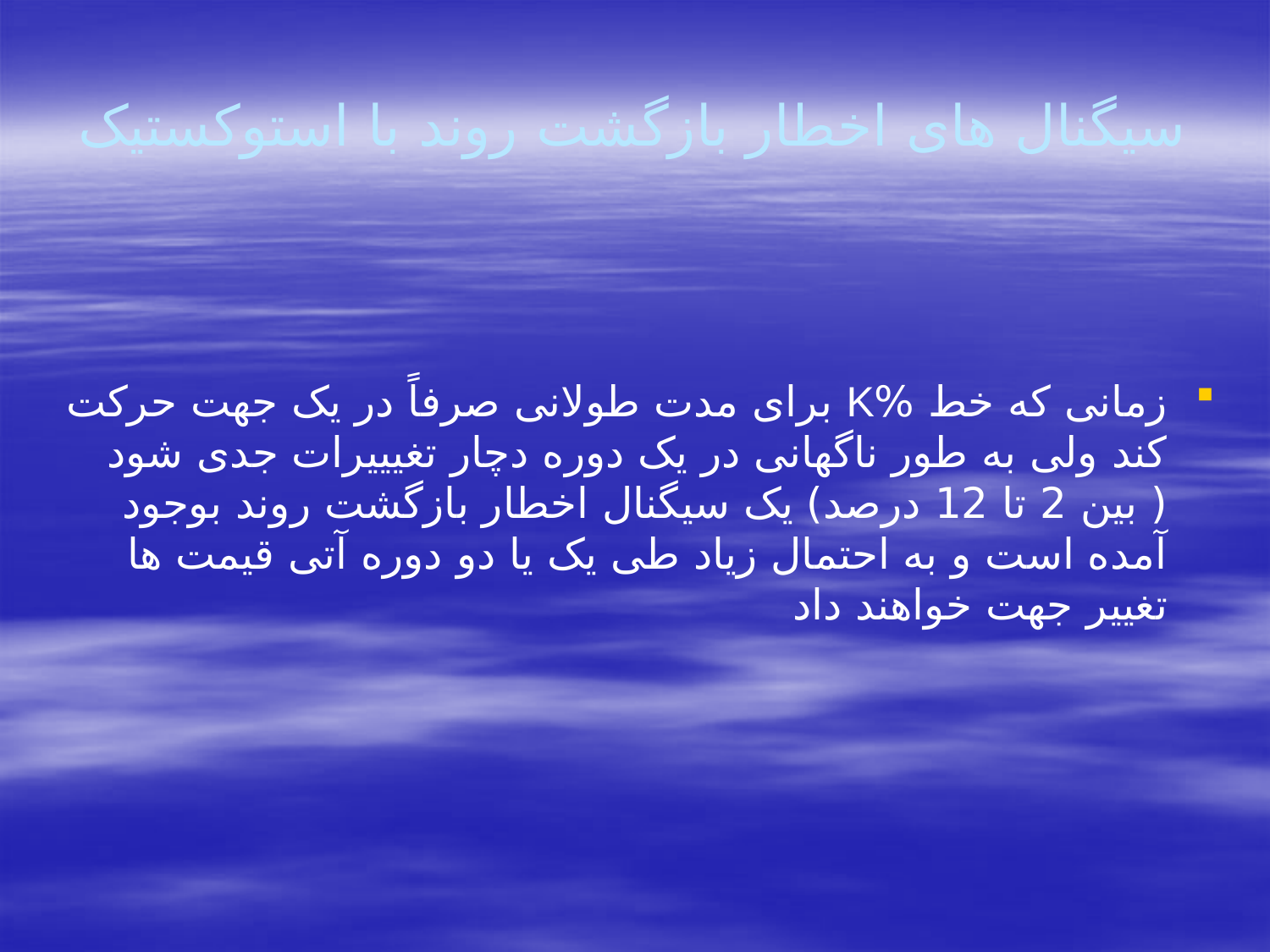

# سیگنال های اخطار بازگشت روند با استوکستیک

زمانی که خط %K برای مدت طولانی صرفاً در یک جهت حرکت کند ولی به طور ناگهانی در یک دوره دچار تغیییرات جدی شود ( بین 2 تا 12 درصد) یک سیگنال اخطار بازگشت روند بوجود آمده است و به احتمال زیاد طی یک یا دو دوره آتی قیمت ها تغییر جهت خواهند داد